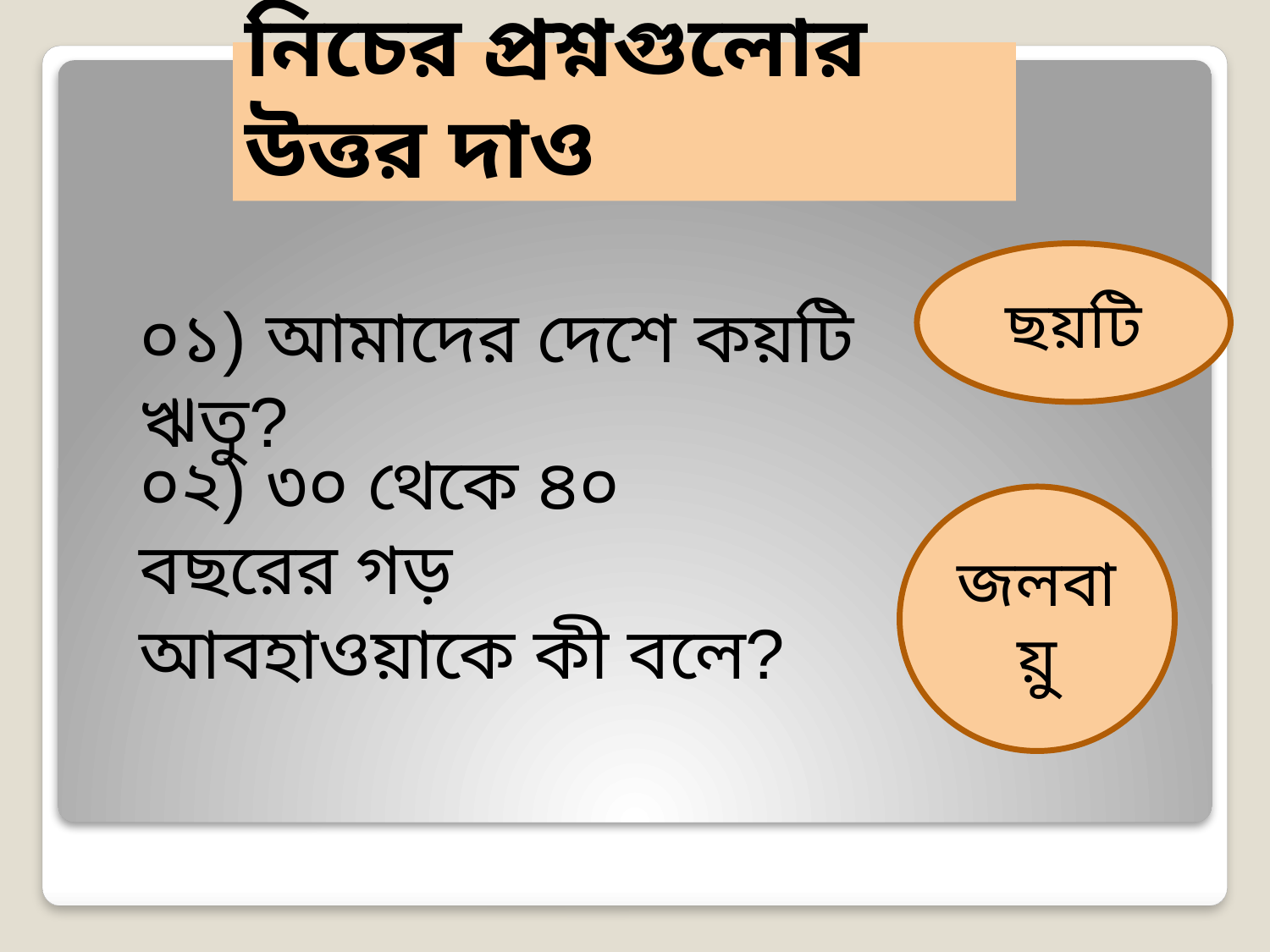

# নিচের প্রশ্নগুলোর উত্তর দাও
ছয়টি
০১) আমাদের দেশে কয়টি ঋতু?
০২) ৩০ থেকে ৪০ বছরের গড়          আবহাওয়াকে কী বলে?
জলবায়ু